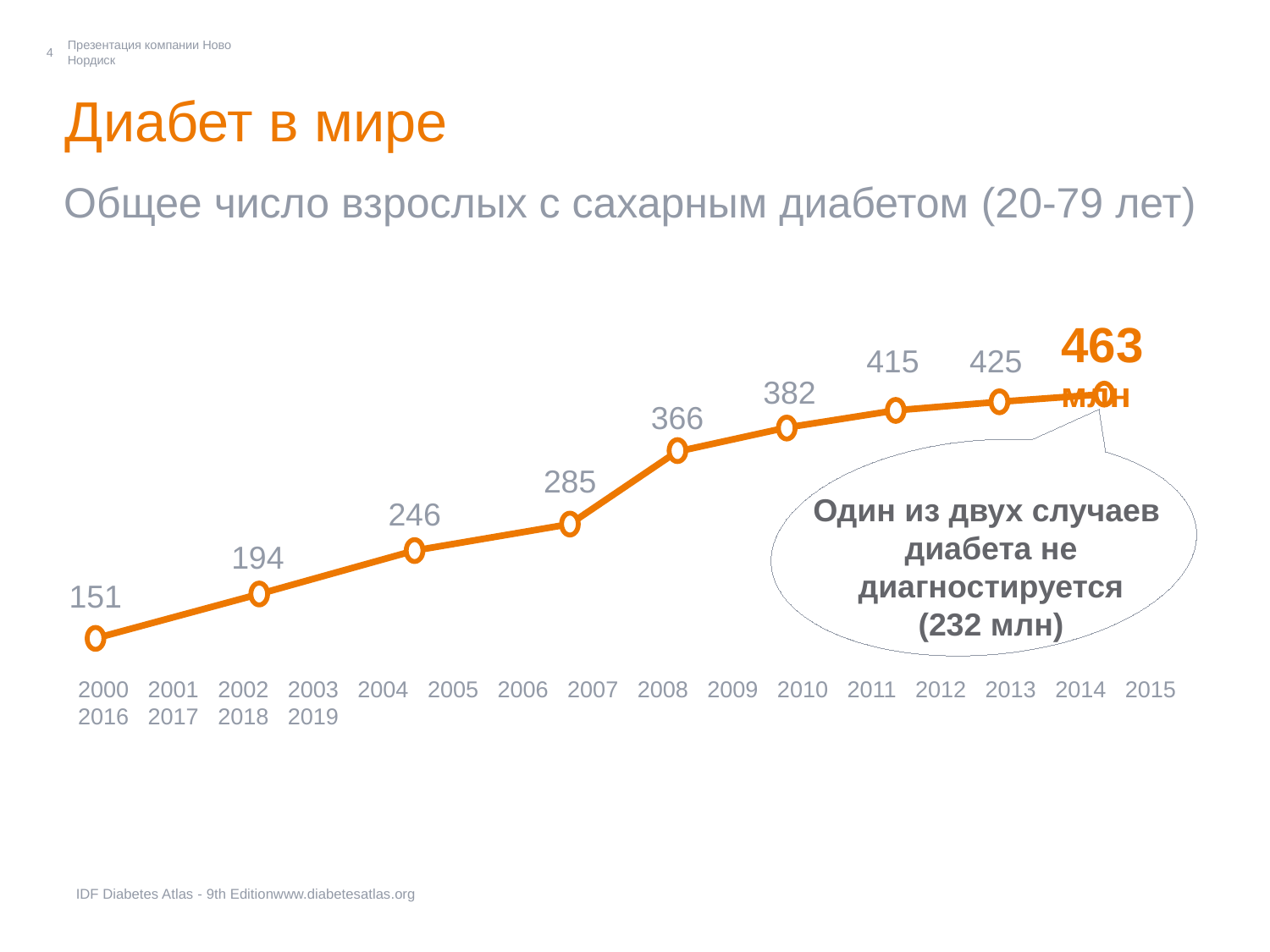

Diabetes around the world
Презентация компании Ново Нордиск
4
Диабет в мире
Общее число взрослых с сахарным диабетом (20-79 лет)
463 млн
415
425
382

366

285
Один из двух случаев
диабета не диагностируется
(232 млн)
246

194

151

2000   2001   2002   2003   2004   2005   2006   2007   2008   2009   2010   2011   2012   2013   2014   2015   2016   2017   2018   2019
IDF Diabetes Atlas - 9th Editionwww.diabetesatlas.org